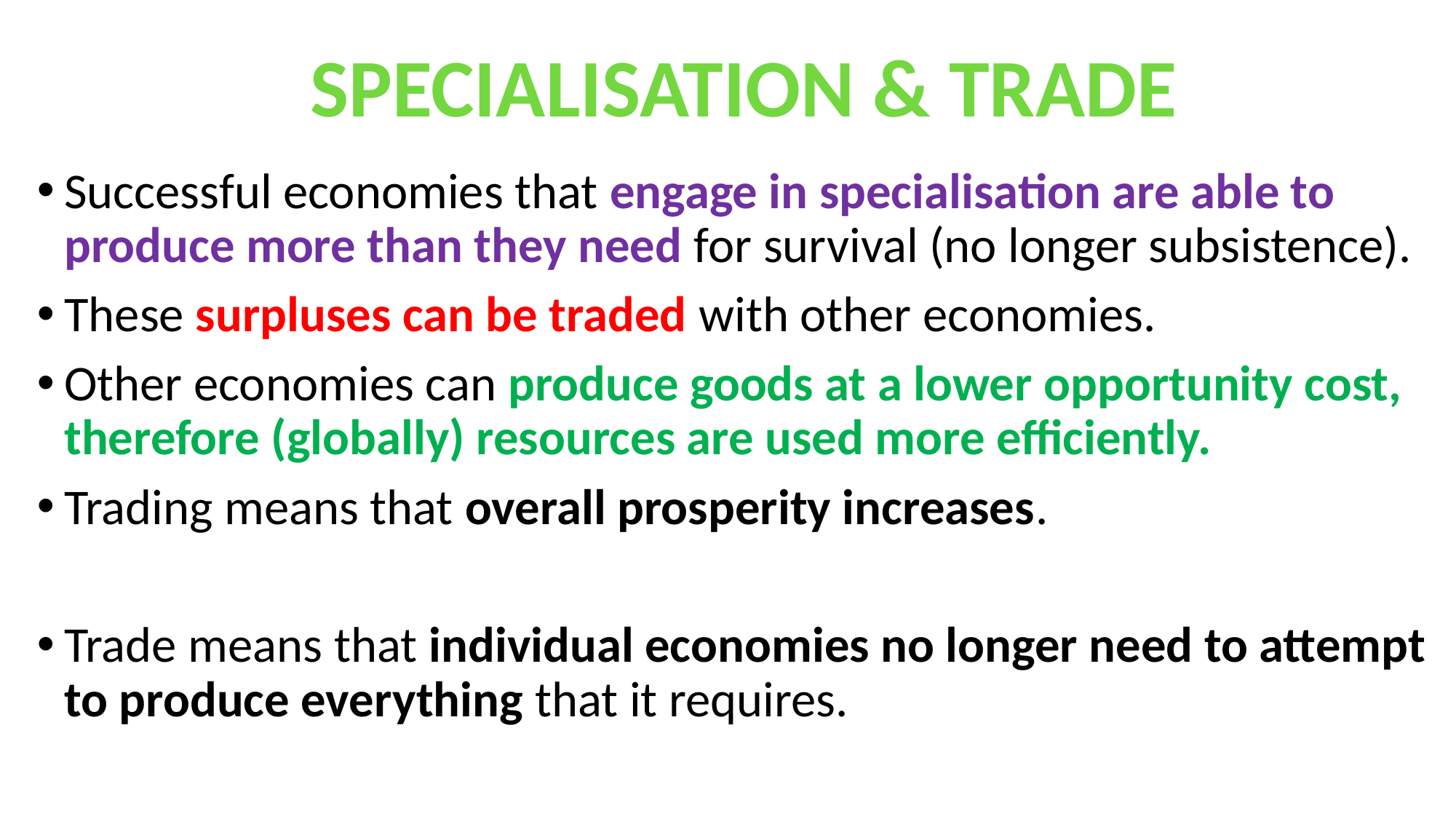

SPECIALISATION & TRADE
Successful economies that engage in specialisation are able to produce more than they need for survival (no longer subsistence).
These surpluses can be traded with other economies.
Other economies can produce goods at a lower opportunity cost, therefore (globally) resources are used more efficiently.
Trading means that overall prosperity increases.

Trade means that individual economies no longer need to attempt to produce everything that it requires.